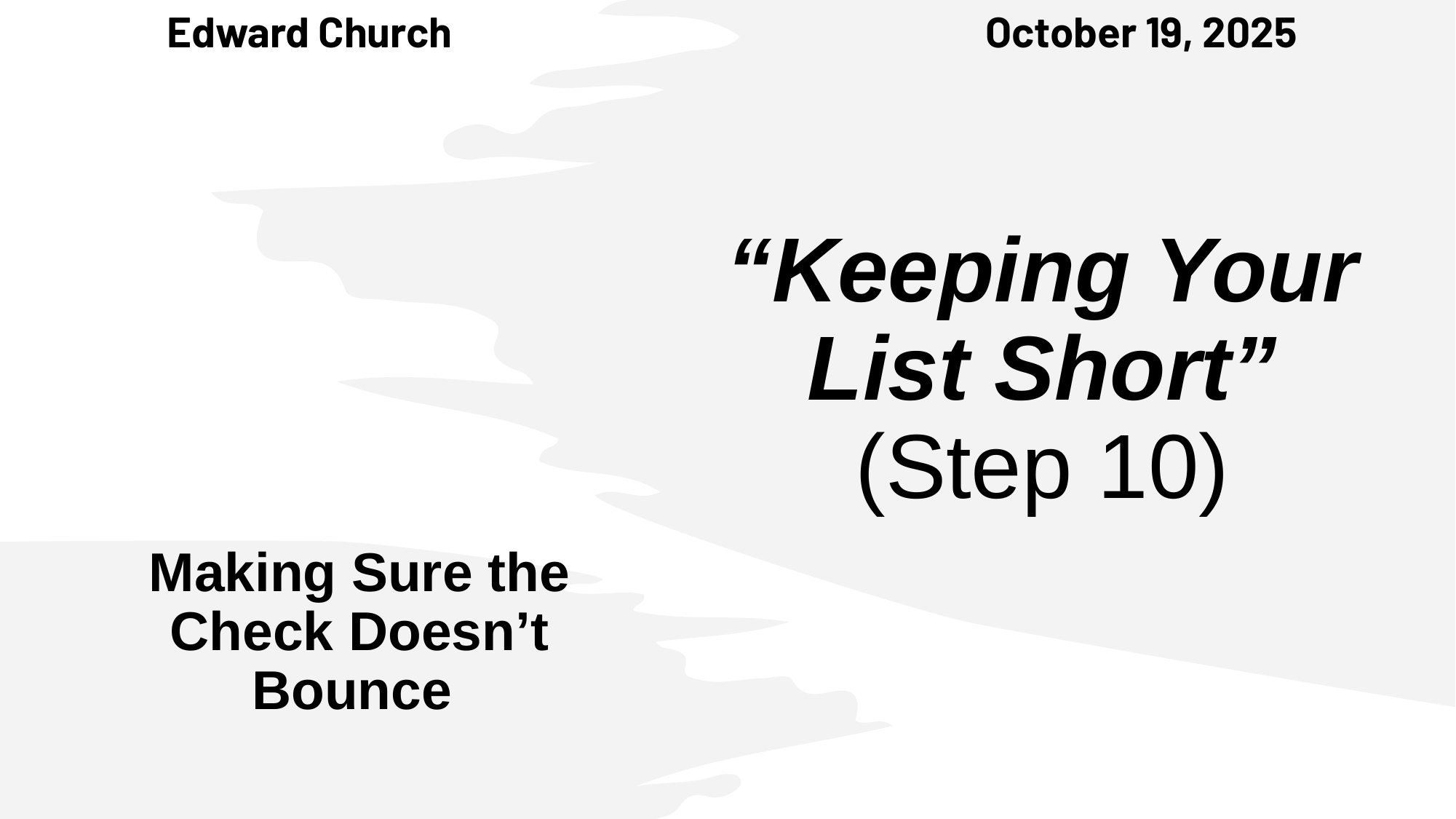

Edward Church
October 19, 2025

# “Keeping Your List Short” (Step 10)

Making Sure the Check Doesn’t Bounce